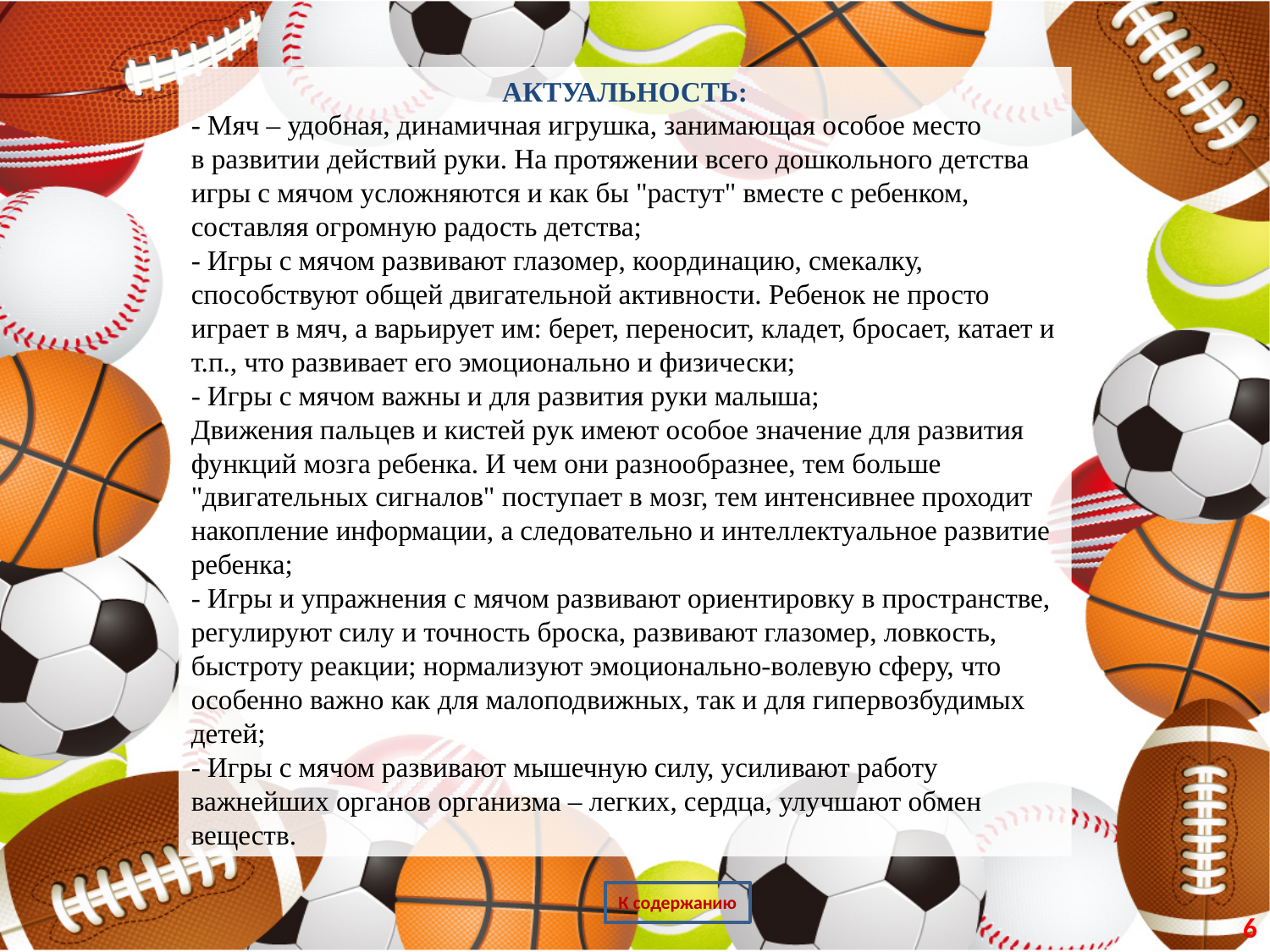

АКТУАЛЬНОСТЬ:
- Мяч – удобная, динамичная игрушка, занимающая особое место
в развитии действий руки. На протяжении всего дошкольного детства игры с мячом усложняются и как бы "растут" вместе с ребенком, составляя огромную радость детства;
- Игры с мячом развивают глазомер, координацию, смекалку, способствуют общей двигательной активности. Ребенок не просто играет в мяч, а варьирует им: берет, переносит, кладет, бросает, катает и т.п., что развивает его эмоционально и физически;
- Игры с мячом важны и для развития руки малыша;
Движения пальцев и кистей рук имеют особое значение для развития функций мозга ребенка. И чем они разнообразнее, тем больше "двигательных сигналов" поступает в мозг, тем интенсивнее проходит накопление информации, а следовательно и интеллектуальное развитие ребенка;
- Игры и упражнения с мячом развивают ориентировку в пространстве, регулируют силу и точность броска, развивают глазомер, ловкость, быстроту реакции; нормализуют эмоционально-волевую сферу, что особенно важно как для малоподвижных, так и для гипервозбудимых детей;
- Игры с мячом развивают мышечную силу, усиливают работу важнейших органов организма – легких, сердца, улучшают обмен веществ.
К содержанию
6